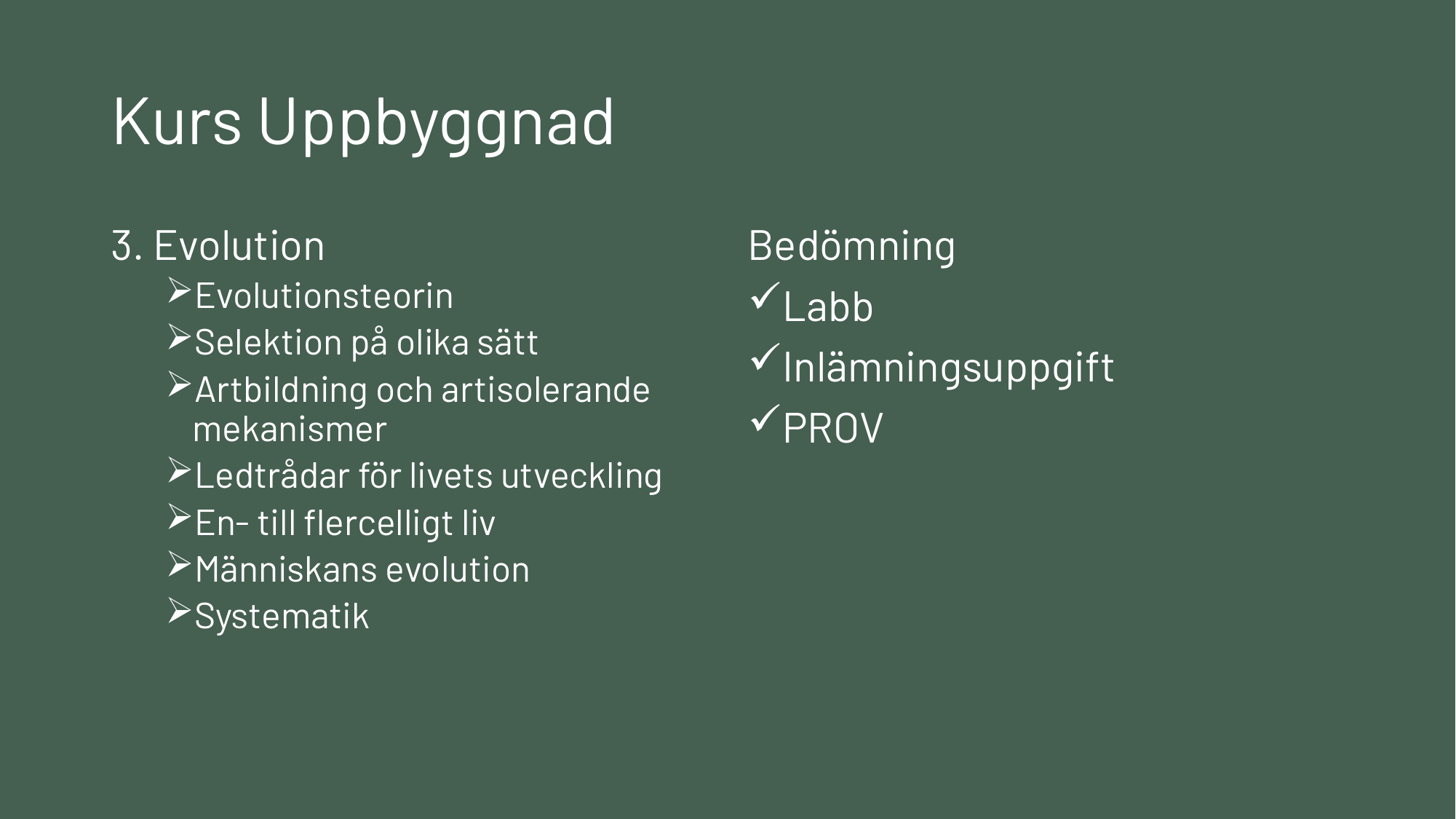

# Kurs Uppbyggnad
3. Evolution
Evolutionsteorin
Selektion på olika sätt
Artbildning och artisolerande mekanismer
Ledtrådar för livets utveckling
En- till flercelligt liv
Människans evolution
Systematik
Bedömning
Labb
Inlämningsuppgift
PROV